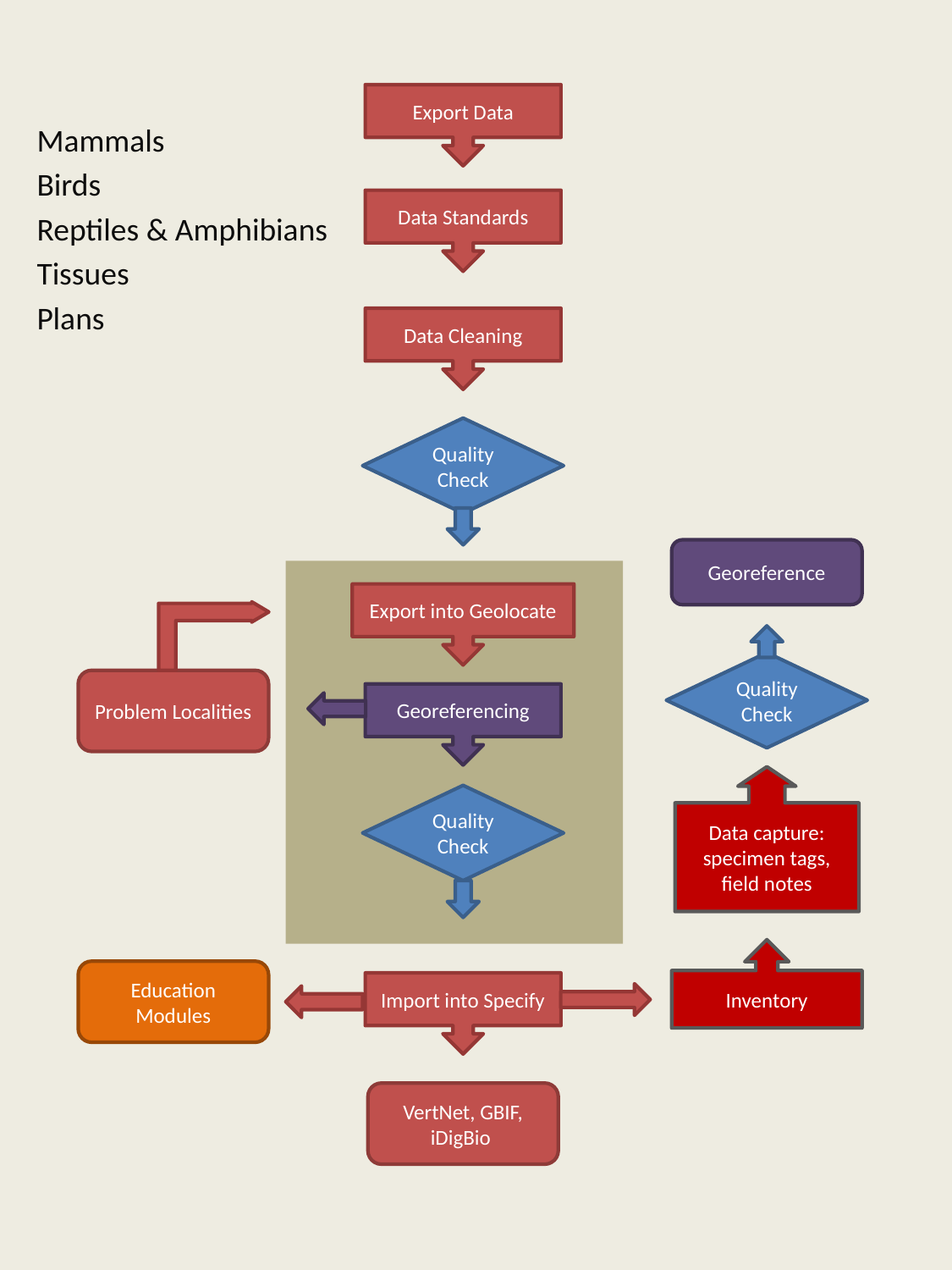

Export Data
Mammals
Birds
Reptiles & Amphibians
Tissues
Plans

Data Standards
Data Cleaning
Quality Check

Georeference

Export into Geolocate

Quality Check
Problem Localities
Georeferencing

Data capture: specimen tags, field notes

Quality Check

Inventory
Education Modules
Import into Specify

VertNet, GBIF, iDigBio